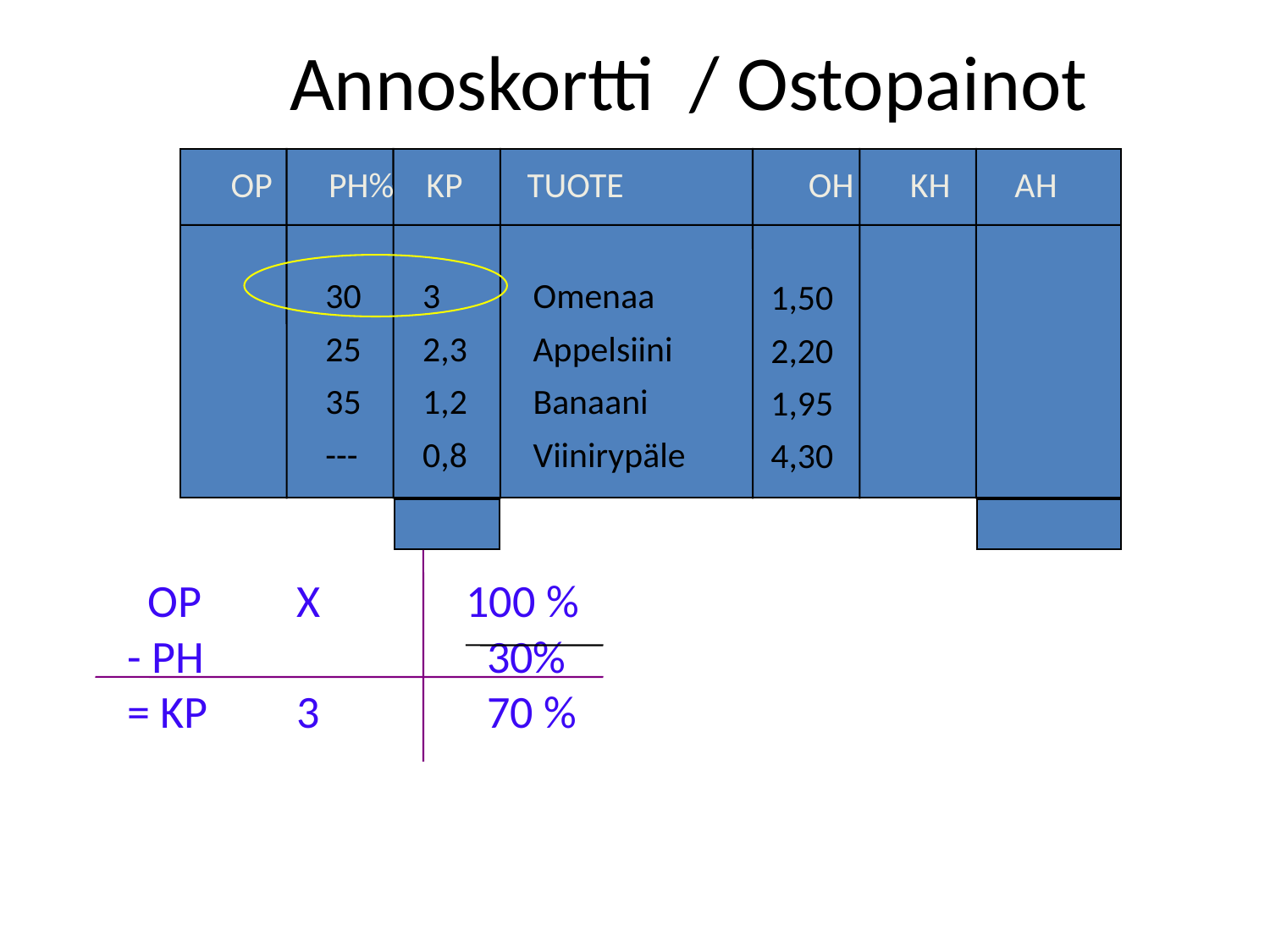

# Annoskortti  / Ostopainot

30
25
35
---
3
2,3
1,2
0,8
Omenaa
Appelsiini
Banaani
Viinirypäle

    OP       PH%    KP        TUOTE                       OH       KH        AH

1,50
2,20
1,95
4,30

  OP
- PH
= KP
X

3
100 %
  30%
  70 %